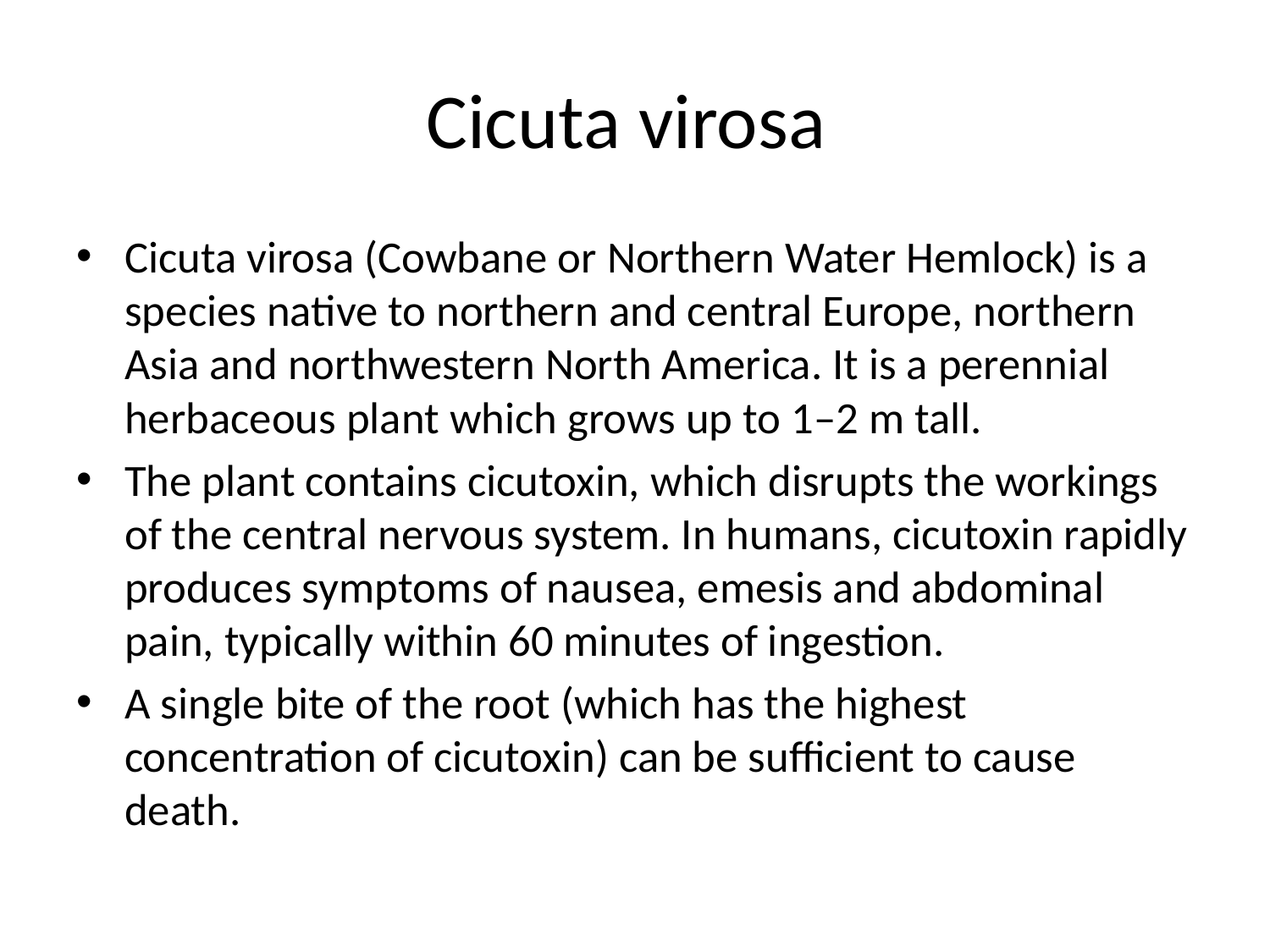

# Cicuta virosa
Cicuta virosa (Cowbane or Northern Water Hemlock) is a species native to northern and central Europe, northern Asia and northwestern North America. It is a perennial herbaceous plant which grows up to 1–2 m tall.
The plant contains cicutoxin, which disrupts the workings of the central nervous system. In humans, cicutoxin rapidly produces symptoms of nausea, emesis and abdominal pain, typically within 60 minutes of ingestion.
A single bite of the root (which has the highest concentration of cicutoxin) can be sufficient to cause death.